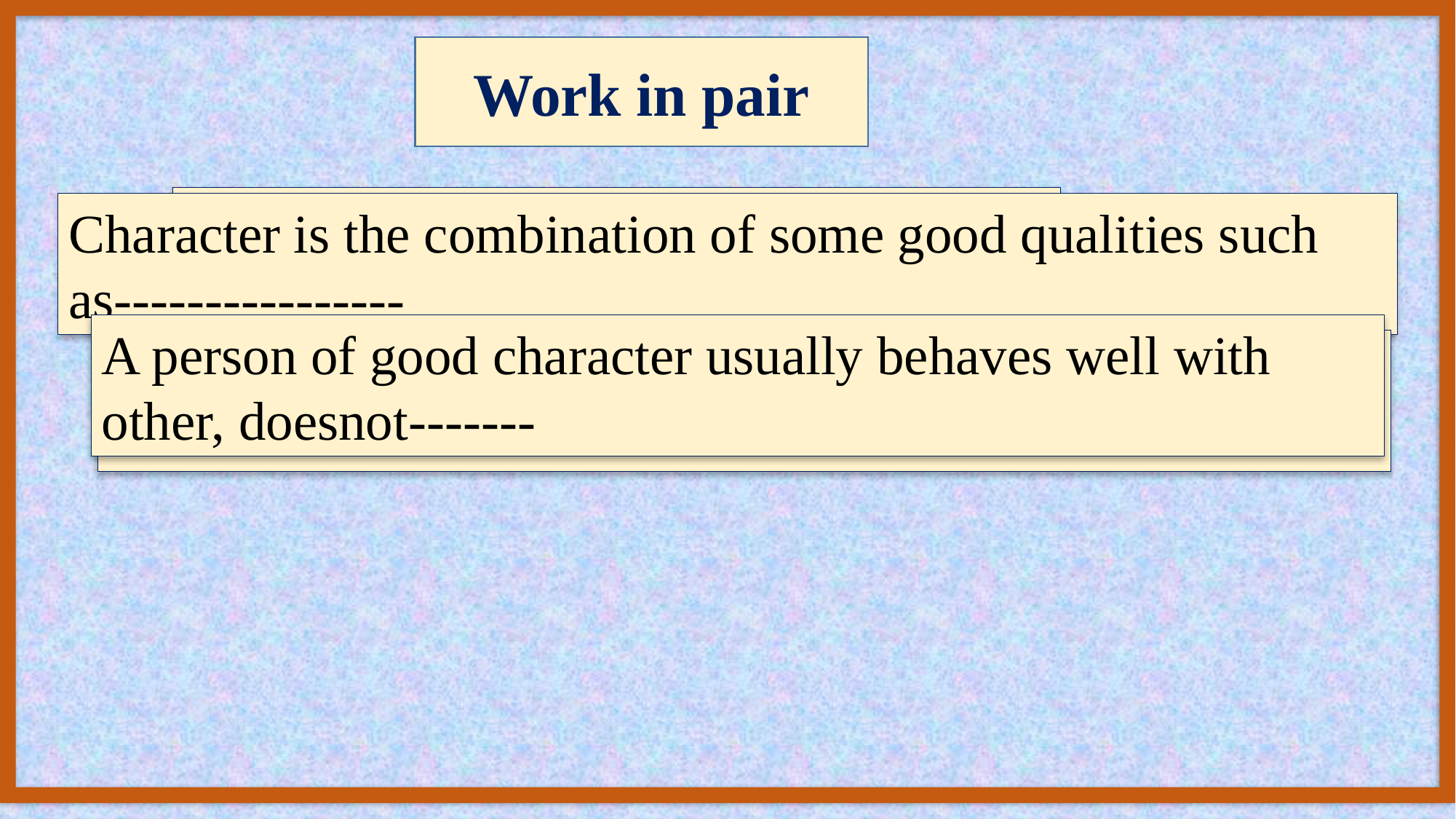

Work in pair
What do you understand by character?
Character is the combination of some good qualities such as----------------
A person of good character usually behaves well with other, doesnot-------
What does a person of good character usually do to others?